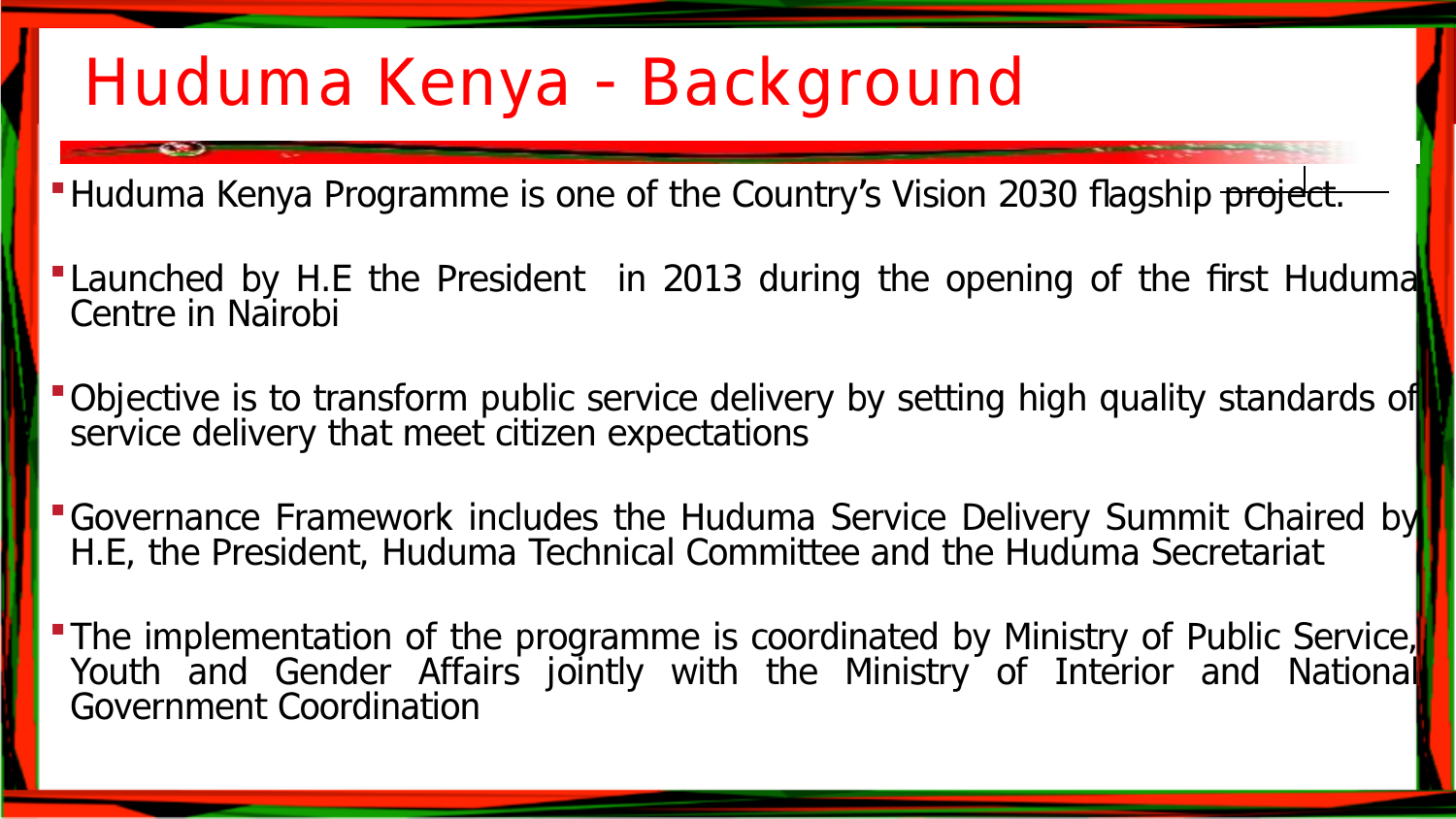

# Huduma Kenya - Background

Huduma Kenya Programme is one of the Country’s Vision 2030 flagship project.

Launched by H.E the President  in 2013 during the opening of the first Huduma Centre in Nairobi

Objective is to transform public service delivery by setting high quality standards of service delivery that meet citizen expectations

Governance Framework includes the Huduma Service Delivery Summit Chaired by H.E, the President, Huduma Technical Committee and the Huduma Secretariat

The implementation of the programme is coordinated by Ministry of Public Service, Youth and Gender Affairs jointly with the Ministry of Interior and National Government Coordination